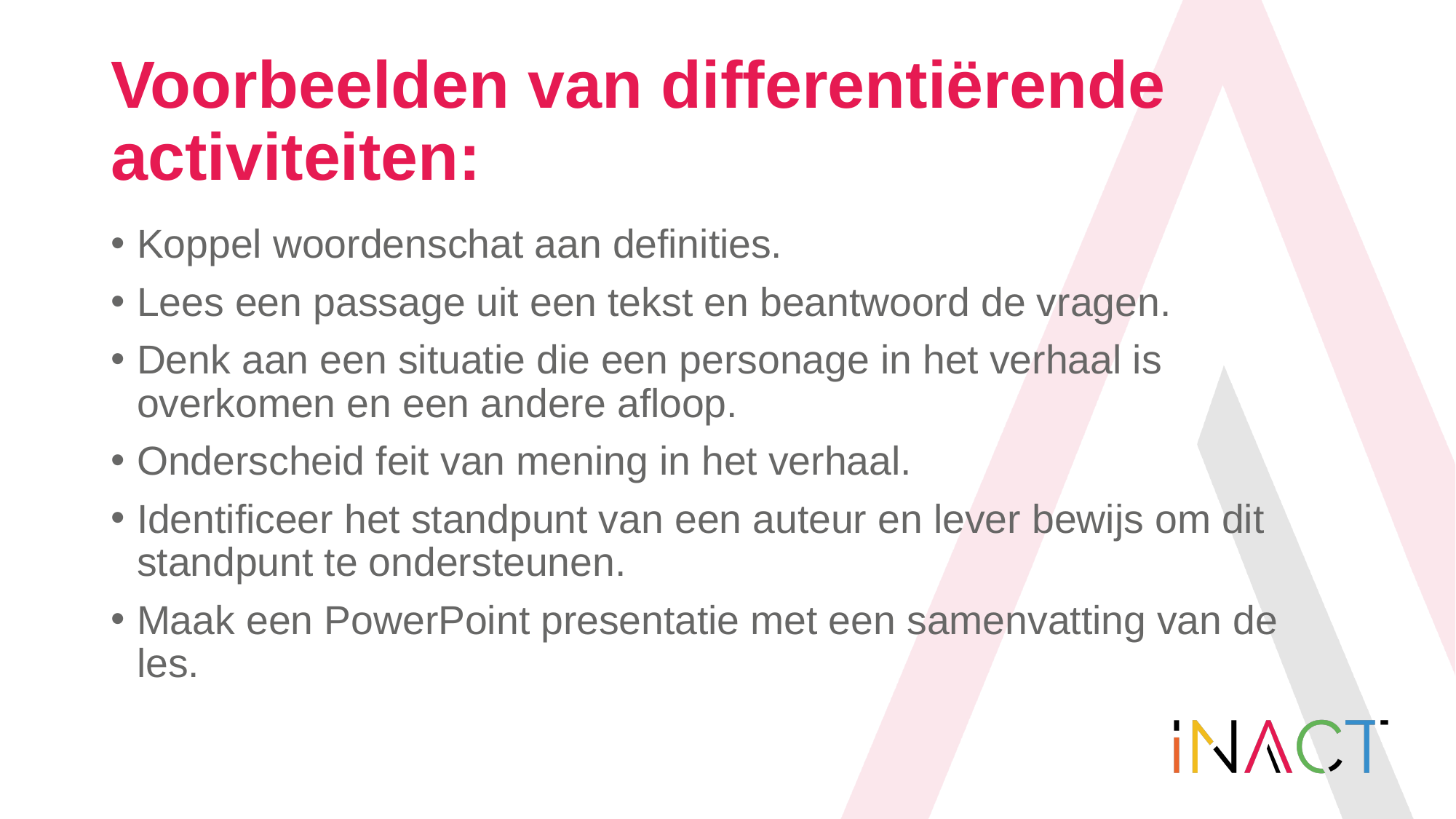

# Voorbeelden van differentiërende activiteiten:
Koppel woordenschat aan definities.
Lees een passage uit een tekst en beantwoord de vragen.
Denk aan een situatie die een personage in het verhaal is overkomen en een andere afloop.
Onderscheid feit van mening in het verhaal.
Identificeer het standpunt van een auteur en lever bewijs om dit standpunt te ondersteunen.
Maak een PowerPoint presentatie met een samenvatting van de les.